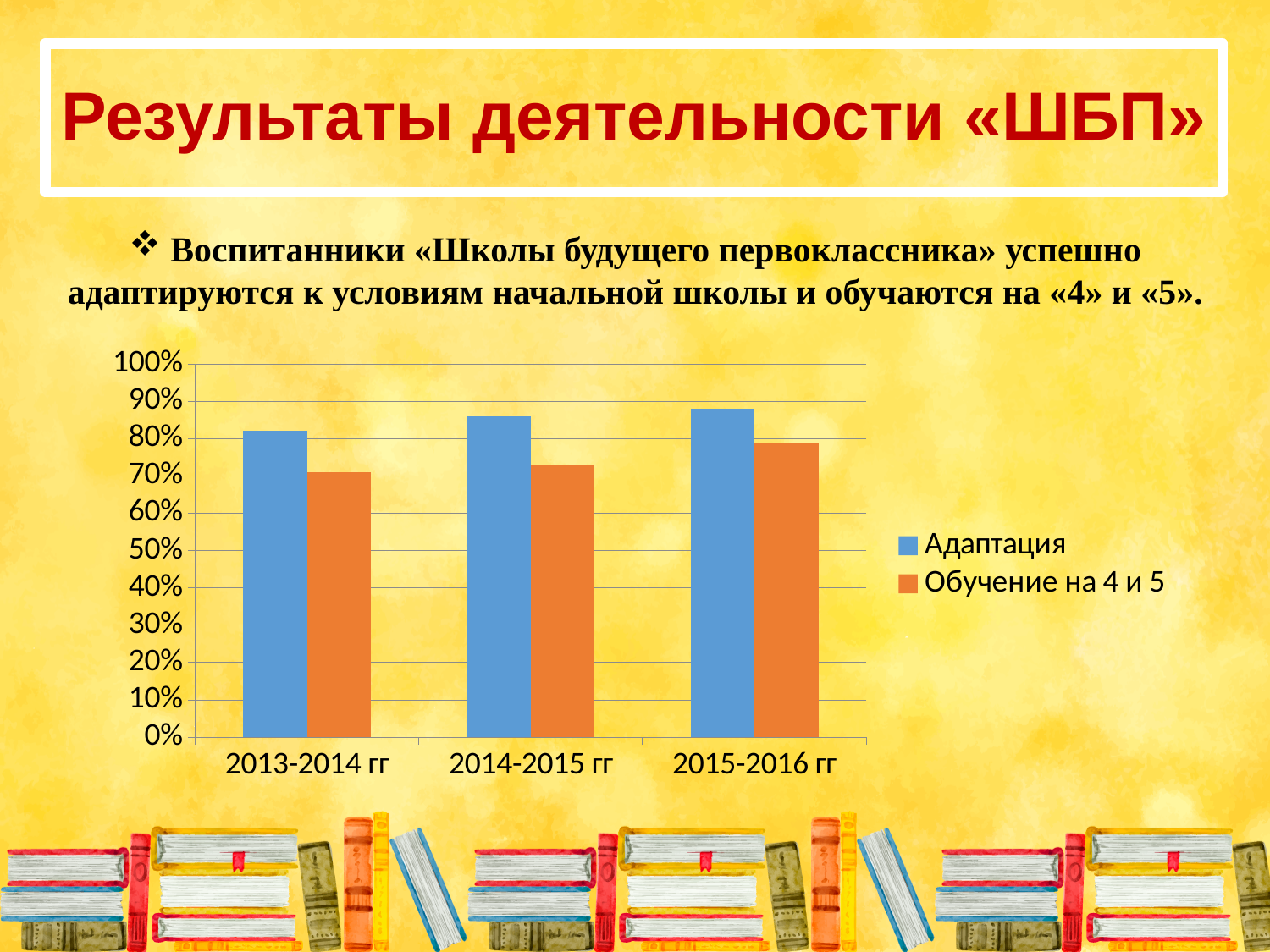

# Результаты деятельности «ШБП»
 Воспитанники «Школы будущего первоклассника» успешно адаптируются к условиям начальной школы и обучаются на «4» и «5».

### Chart

| Category | Адаптация | Обучение на 4 и 5 |
|---|---|---|
| 2013-2014 гг | 0.82 | 0.71 |
| 2014-2015 гг | 0.86 | 0.73 |
| 2015-2016 гг | 0.88 | 0.79 |